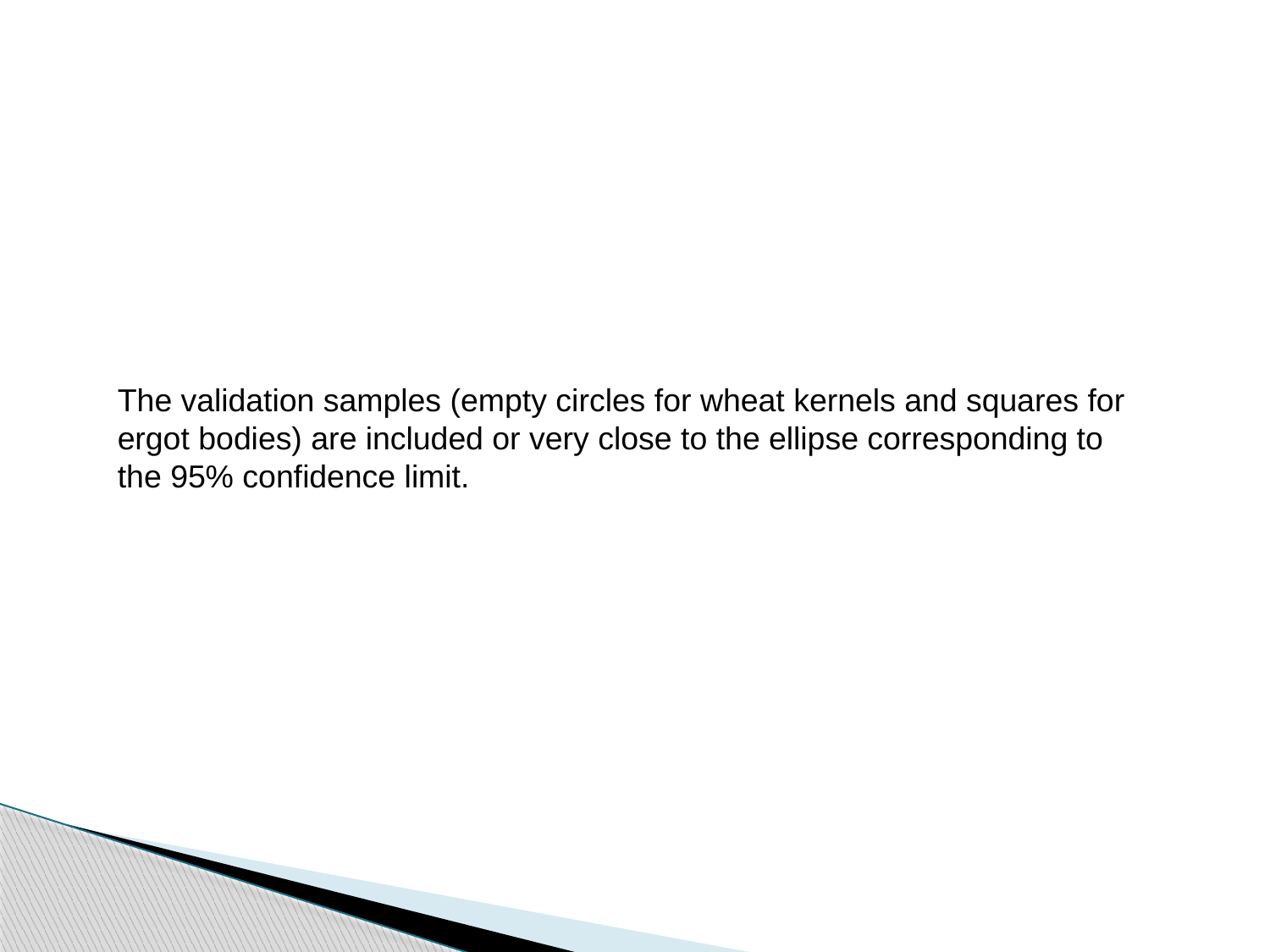

The validation samples (empty circles for wheat kernels and squares for ergot bodies) are included or very close to the ellipse corresponding to the 95% confidence limit.